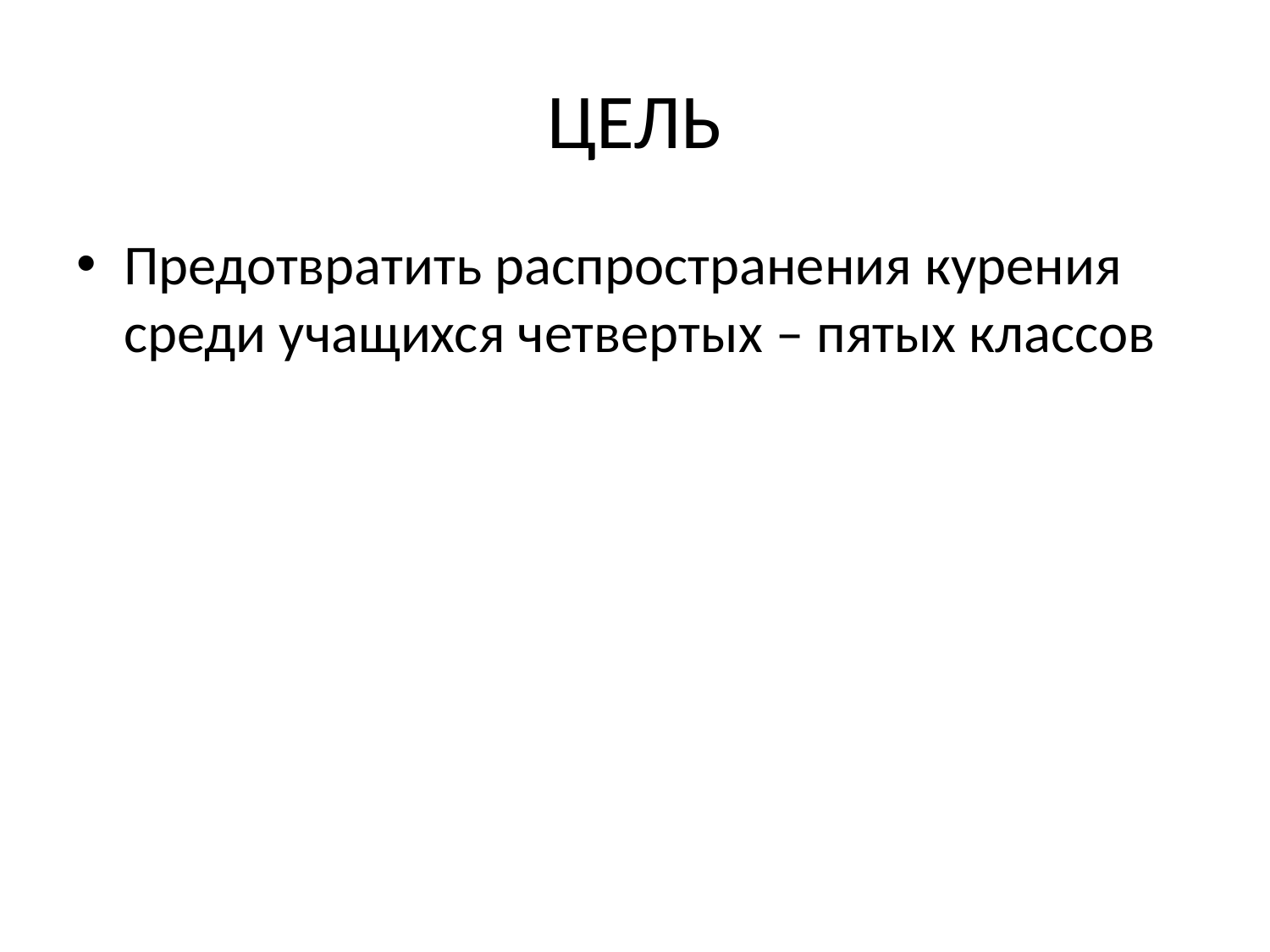

# ЦЕЛЬ
Предотвратить распространения курения среди учащихся четвертых – пятых классов